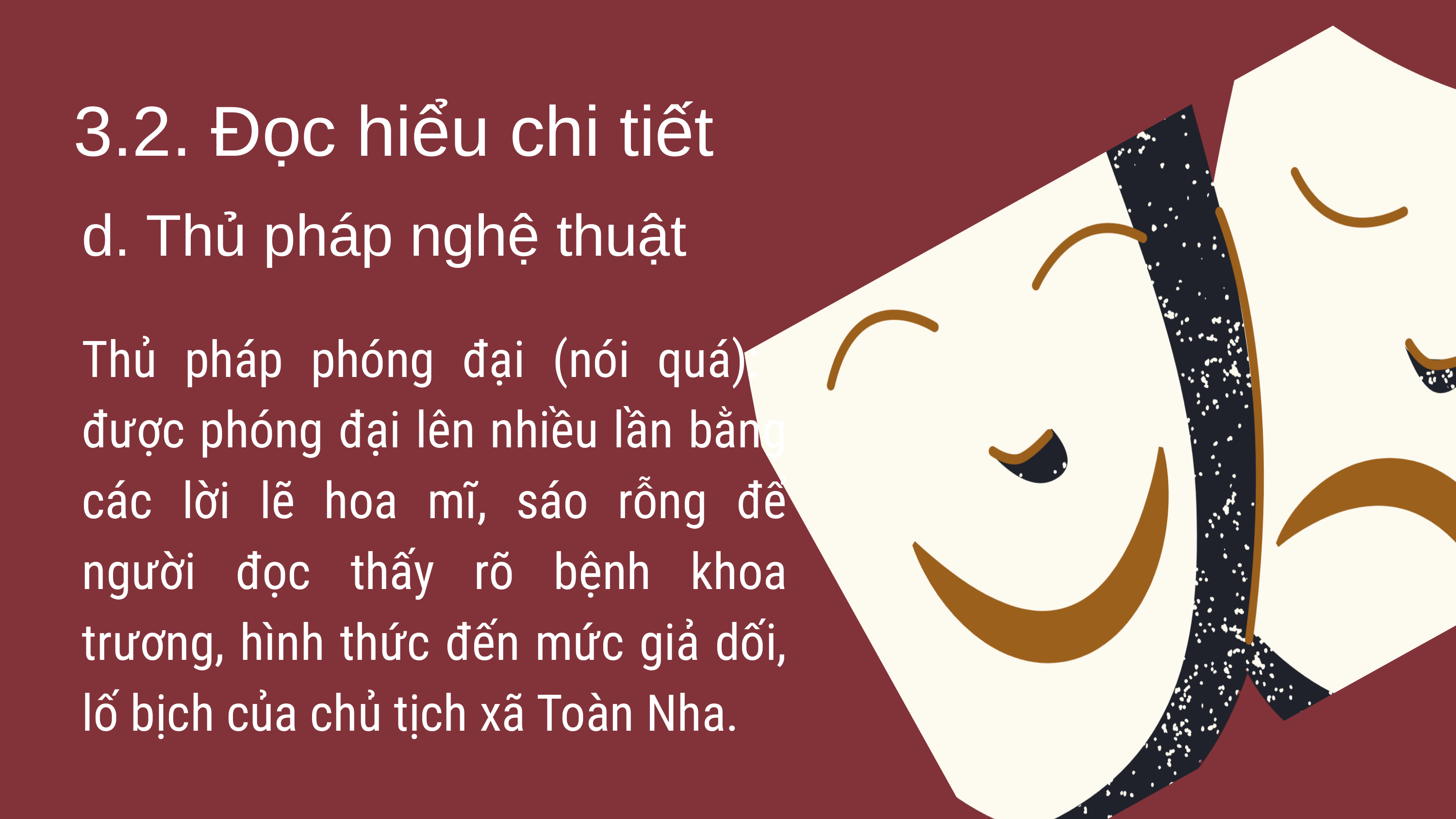

3.2. Đọc hiểu chi tiết

d. Thủ pháp nghệ thuật
Thủ pháp phóng đại (nói quá):  được phóng đại lên nhiều lần bằng các lời lẽ hoa mĩ, sáo rỗng để người đọc thấy rõ bệnh khoa trương, hình thức đến mức giả dối, lố bịch của chủ tịch xã Toàn Nha.